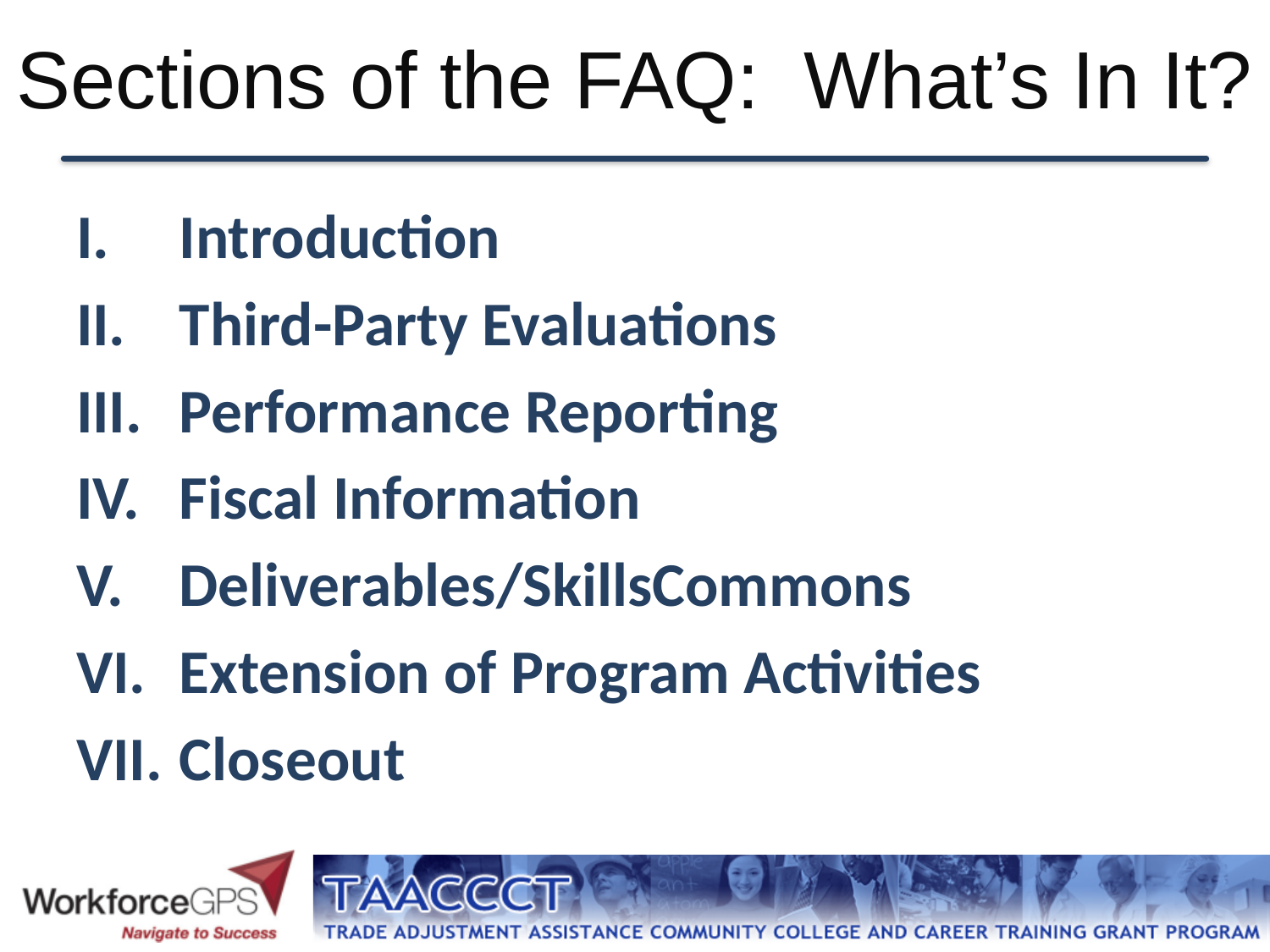

# Sections of the FAQ:  What’s In It?
Introduction
Third-Party Evaluations
Performance Reporting
Fiscal Information
Deliverables/SkillsCommons
Extension of Program Activities
Closeout